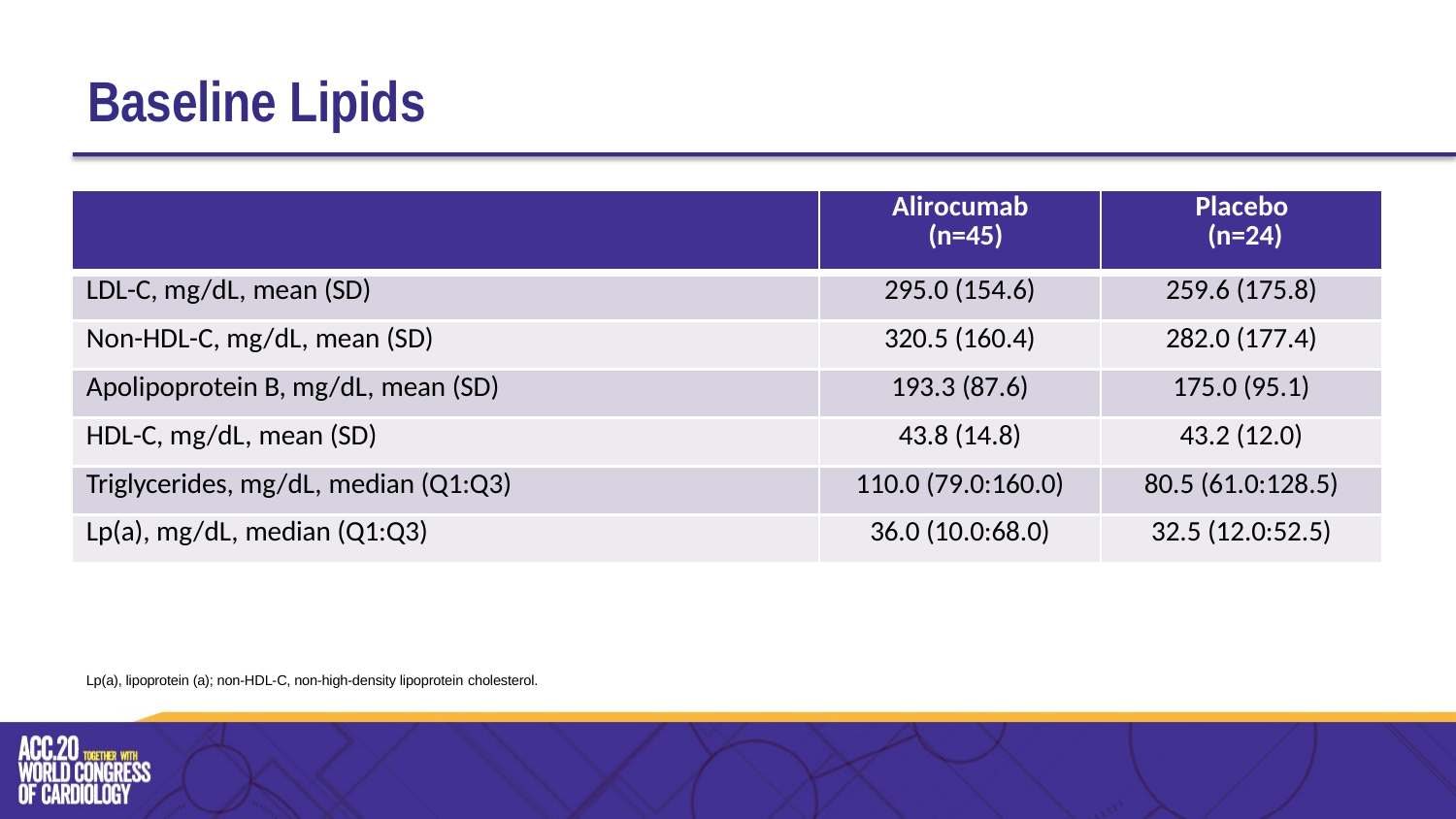

# Baseline Lipids
|  | Alirocumab (n=45) | Placebo (n=24) |
| --- | --- | --- |
| LDL-C, mg/dL, mean (SD) | 295.0 (154.6) | 259.6 (175.8) |
| Non-HDL-C, mg/dL, mean (SD) | 320.5 (160.4) | 282.0 (177.4) |
| Apolipoprotein B, mg/dL, mean (SD) | 193.3 (87.6) | 175.0 (95.1) |
| HDL-C, mg/dL, mean (SD) | 43.8 (14.8) | 43.2 (12.0) |
| Triglycerides, mg/dL, median (Q1:Q3) | 110.0 (79.0:160.0) | 80.5 (61.0:128.5) |
| Lp(a), mg/dL, median (Q1:Q3) | 36.0 (10.0:68.0) | 32.5 (12.0:52.5) |
Lp(a), lipoprotein (a); non-HDL-C, non-high-density lipoprotein cholesterol.